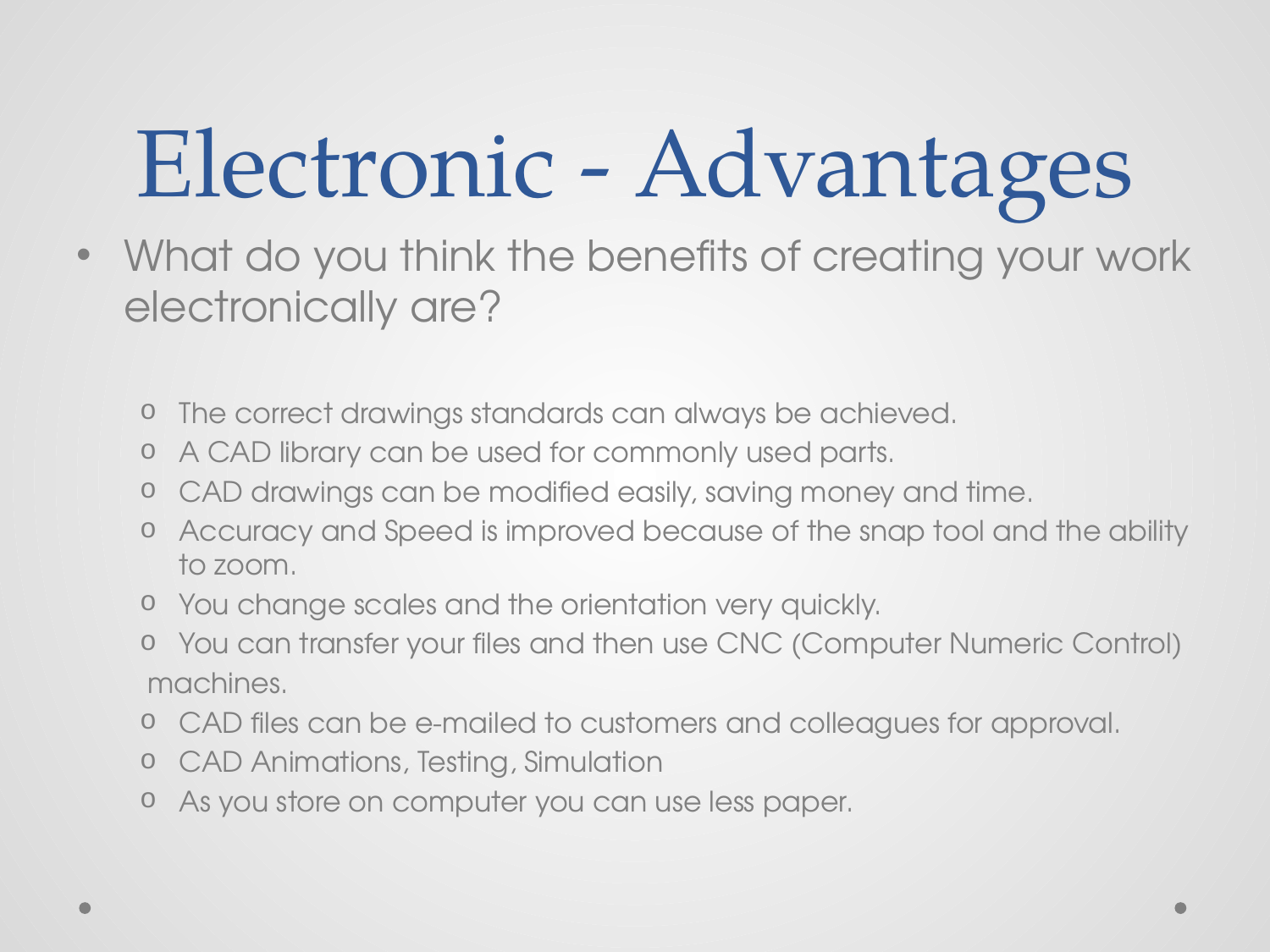

# Electronic - Advantages
What do you think the benefits of creating your work electronically are?

The correct drawings standards can always be achieved.
A CAD library can be used for commonly used parts.
CAD drawings can be modified easily, saving money and time.
Accuracy and Speed is improved because of the snap tool and the ability to zoom.
You change scales and the orientation very quickly.
You can transfer your files and then use CNC (Computer Numeric Control)
 machines.
CAD files can be e-mailed to customers and colleagues for approval.
CAD Animations, Testing, Simulation
As you store on computer you can use less paper.